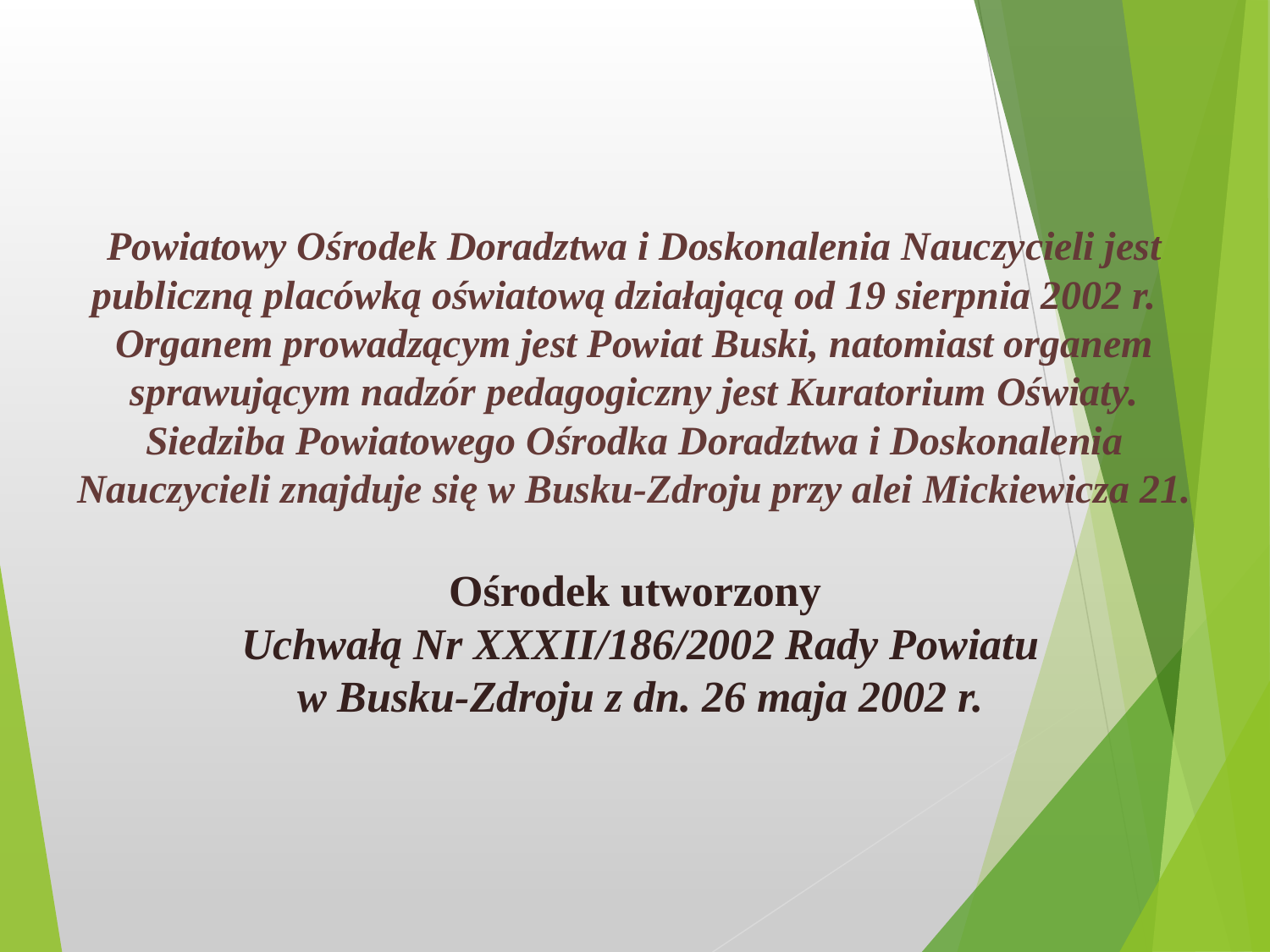

Powiatowy Ośrodek Doradztwa i Doskonalenia Nauczycieli jest publiczną placówką oświatową działającą od 19 sierpnia 2002 r.
Organem prowadzącym jest Powiat Buski, natomiast organem sprawującym nadzór pedagogiczny jest Kuratorium Oświaty. Siedziba Powiatowego Ośrodka Doradztwa i Doskonalenia Nauczycieli znajduje się w Busku-Zdroju przy alei Mickiewicza 21.

Ośrodek utworzony
 Uchwałą Nr XXXII/186/2002 Rady Powiatu
 w Busku-Zdroju z dn. 26 maja 2002 r.